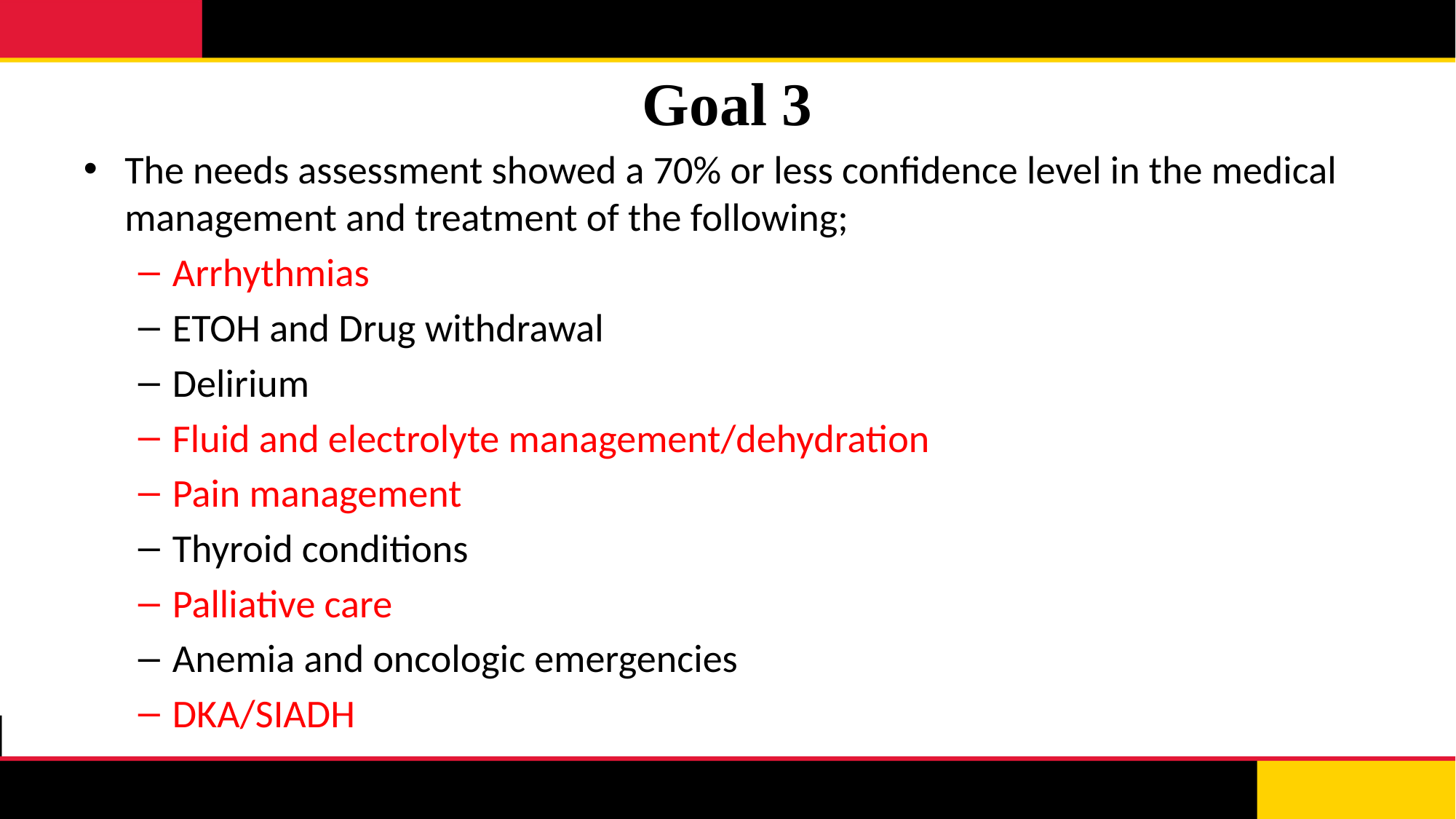

# Goal 3
The needs assessment showed a 70% or less confidence level in the medical management and treatment of the following;
Arrhythmias
ETOH and Drug withdrawal
Delirium
Fluid and electrolyte management/dehydration
Pain management
Thyroid conditions
Palliative care
Anemia and oncologic emergencies
DKA/SIADH